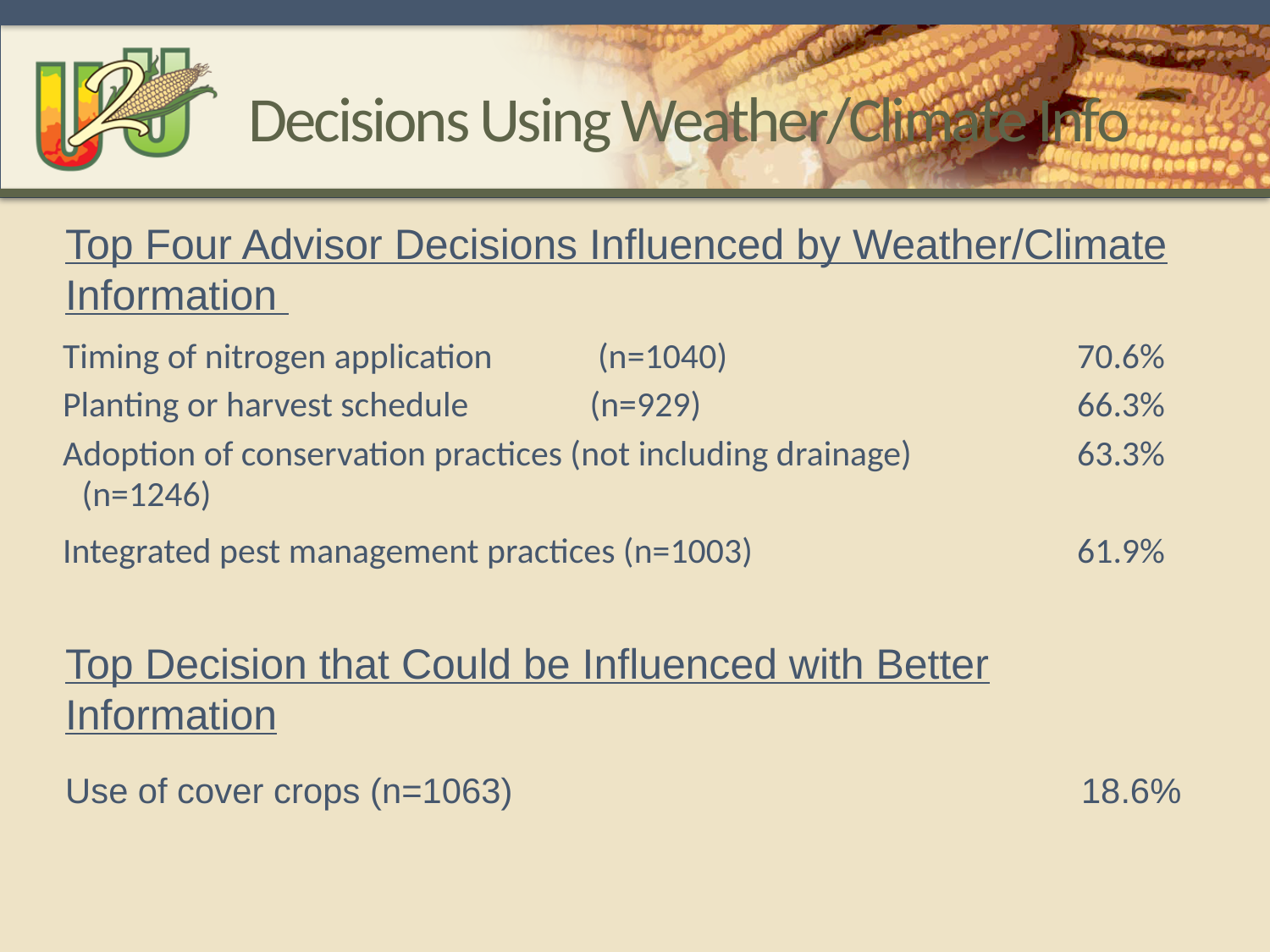

# Decisions Using Weather/Climate Info
Top Four Advisor Decisions Influenced by Weather/Climate Information
| Timing of nitrogen application (n=1040) | 70.6% |  |
| --- | --- | --- |
| Planting or harvest schedule (n=929) | 66.3% |  |
| Adoption of conservation practices (not including drainage) (n=1246) | 63.3% |  |
| Integrated pest management practices (n=1003) | 61.9% |  |
Top Decision that Could be Influenced with Better Information

Use of cover crops (n=1063)					18.6%